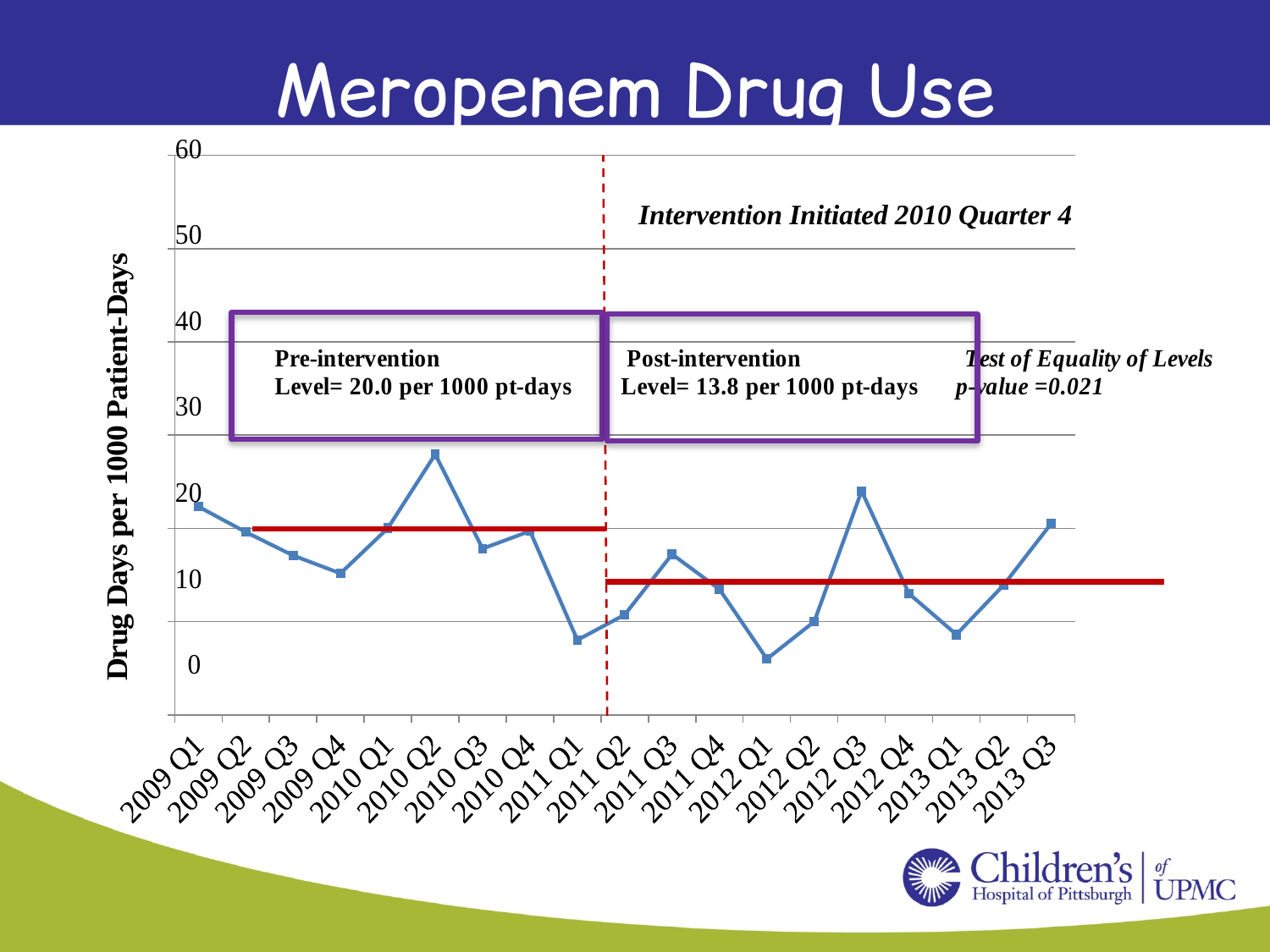

# Meropenem Drug Use

### Chart

| Category | Y-Values | Est3 |   |
|---|---|---|---|
| 2009 Q1 | 0.0223377963575708 | 0.02 | 0.0 |
| 2009 Q2 | 0.0196051048954197 | 0.02 | 0.0 |
| 2009 Q3 | 0.0170951068344674 | 0.02 | 0.0 |
| 2009 Q4 | 0.0151692230171527 | 0.02 | 0.0 |
| 2010 Q1 | 0.0200181457125532 | 0.02 | None |
| 2010 Q2 | 0.0279422274062754 | 0.02 | None |
| 2010 Q3 | 0.01782622138654 | 0.02 | None |
| 2010 Q4 | 0.0197082754628063 | 0.02 | 0.0138 |
| 2011 Q1 | 0.00802698149472675 | 0.0 | 0.0138 |
| 2011 Q2 | 0.0107435186036618 | 0.0 | 0.0138 |
| 2011 Q3 | 0.0172220875695312 | 0.0 | 0.0138 |
| 2011 Q4 | 0.0134662680097949 | 0.0 | 0.0138 |
| 2012 Q1 | 0.006 | 0.0 | 0.0138 |
| 2012 Q2 | 0.01 | 0.0 | 0.0138 |
| 2012 Q3 | 0.024 | 0.0 | 0.0138 |
| 2012 Q4 | 0.013 | 0.0 | 0.0138 |
| 2013 Q1 | 0.0086207554504416 | 0.0 | 0.0138 |
| 2013 Q2 | 0.0139336567502547 | 0.0 | 0.0138 |
| 2013 Q3 | 0.0205125242905021 | 0.0 | 0.0138 |
Intervention Initiated 2010 Quarter 4